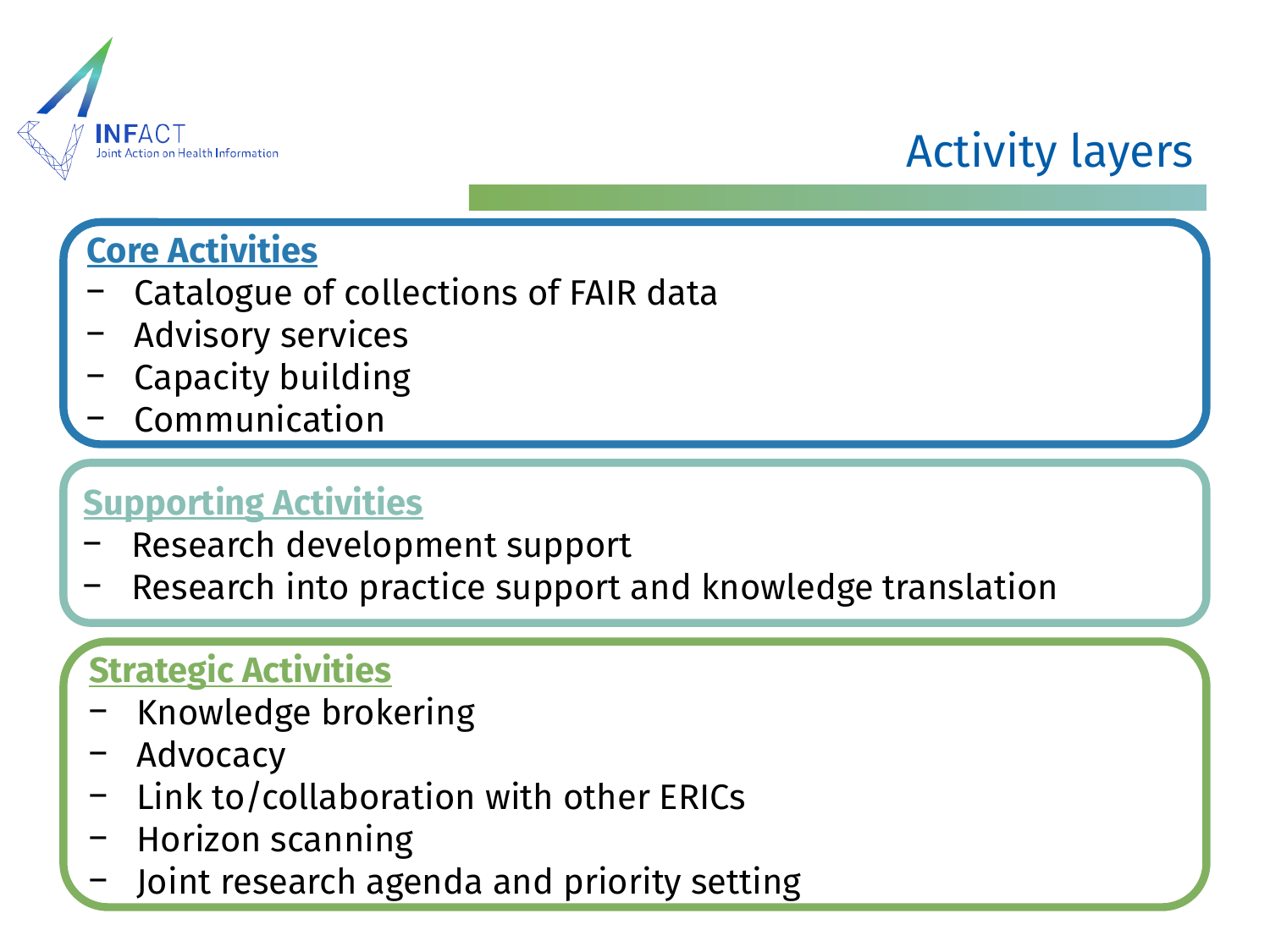

# Activity layers

Core Activities
Catalogue of collections of FAIR data
Advisory services
Capacity building
Communication

Supporting Activities
Research development support
Research into practice support and knowledge translation

Strategic Activities
Knowledge brokering
Advocacy
Link to/collaboration with other ERICs
Horizon scanning
Joint research agenda and priority setting